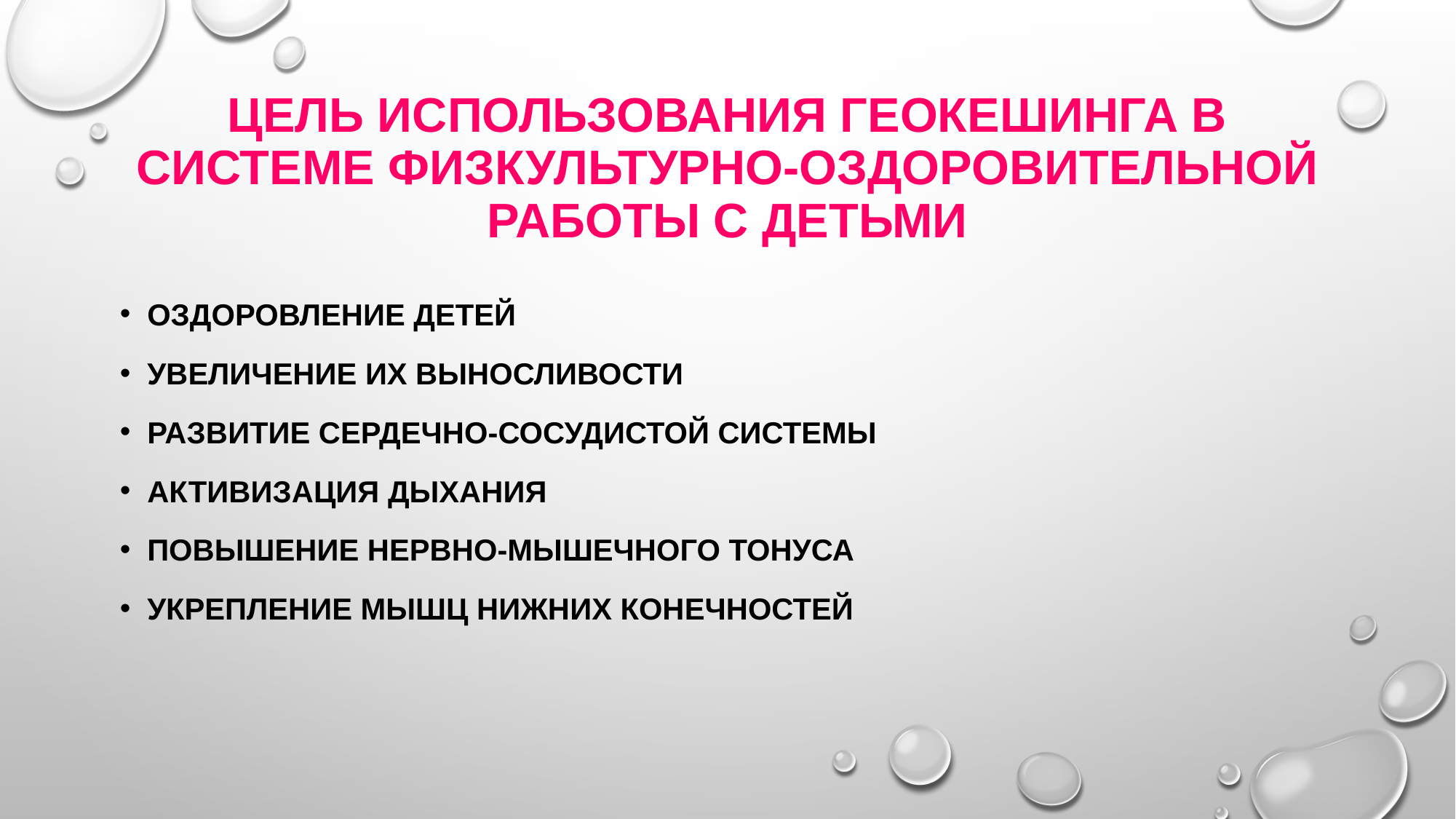

# Цель использования геокешинга в системе физкультурно-оздоровительной работы с детьми
оздоровление детей
увеличение их выносливости
развитие сердечно-сосудистой системы
активизация дыхания
повышение нервно-мышечного тонуса
укрепление мышц нижних конечностей